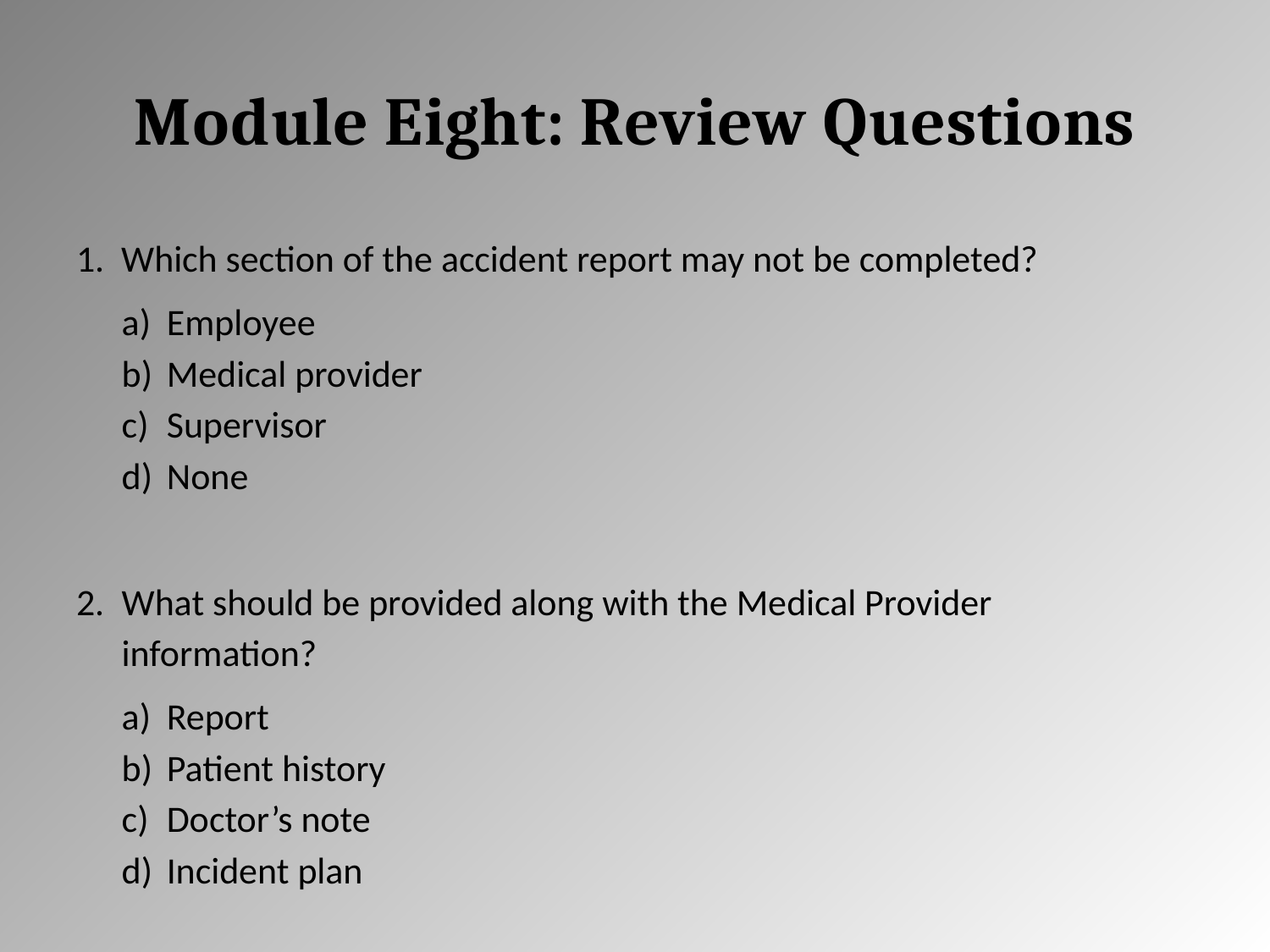

# Module Eight: Review Questions
Which section of the accident report may not be completed?
Employee
Medical provider
Supervisor
None

What should be provided along with the Medical Provider information?
Report
Patient history
Doctor’s note
Incident plan